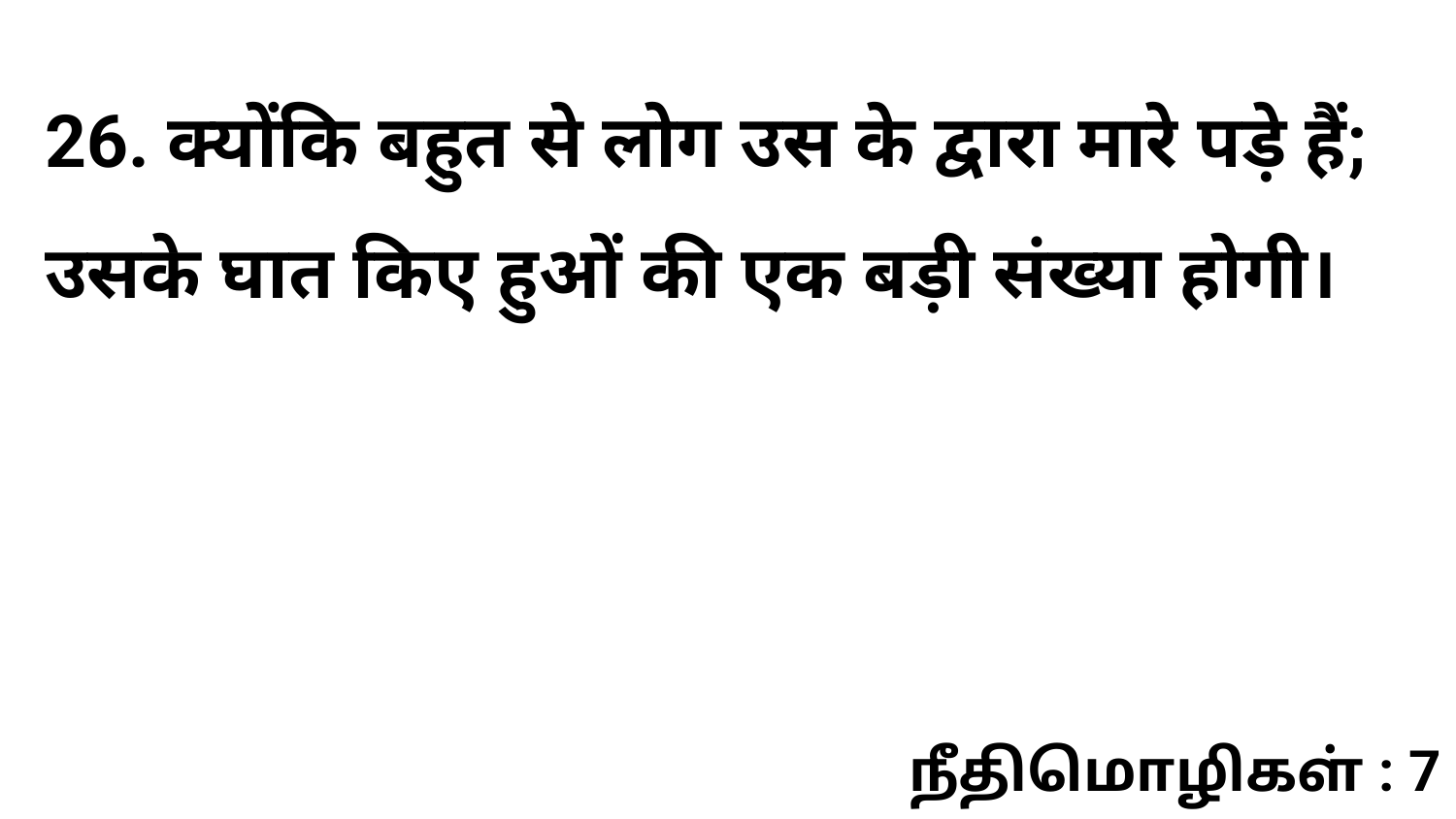

26. क्योंकि बहुत से लोग उस के द्वारा मारे पड़े हैं; उसके घात किए हुओं की एक बड़ी संख्या होगी।
நீதிமொழிகள் : 7